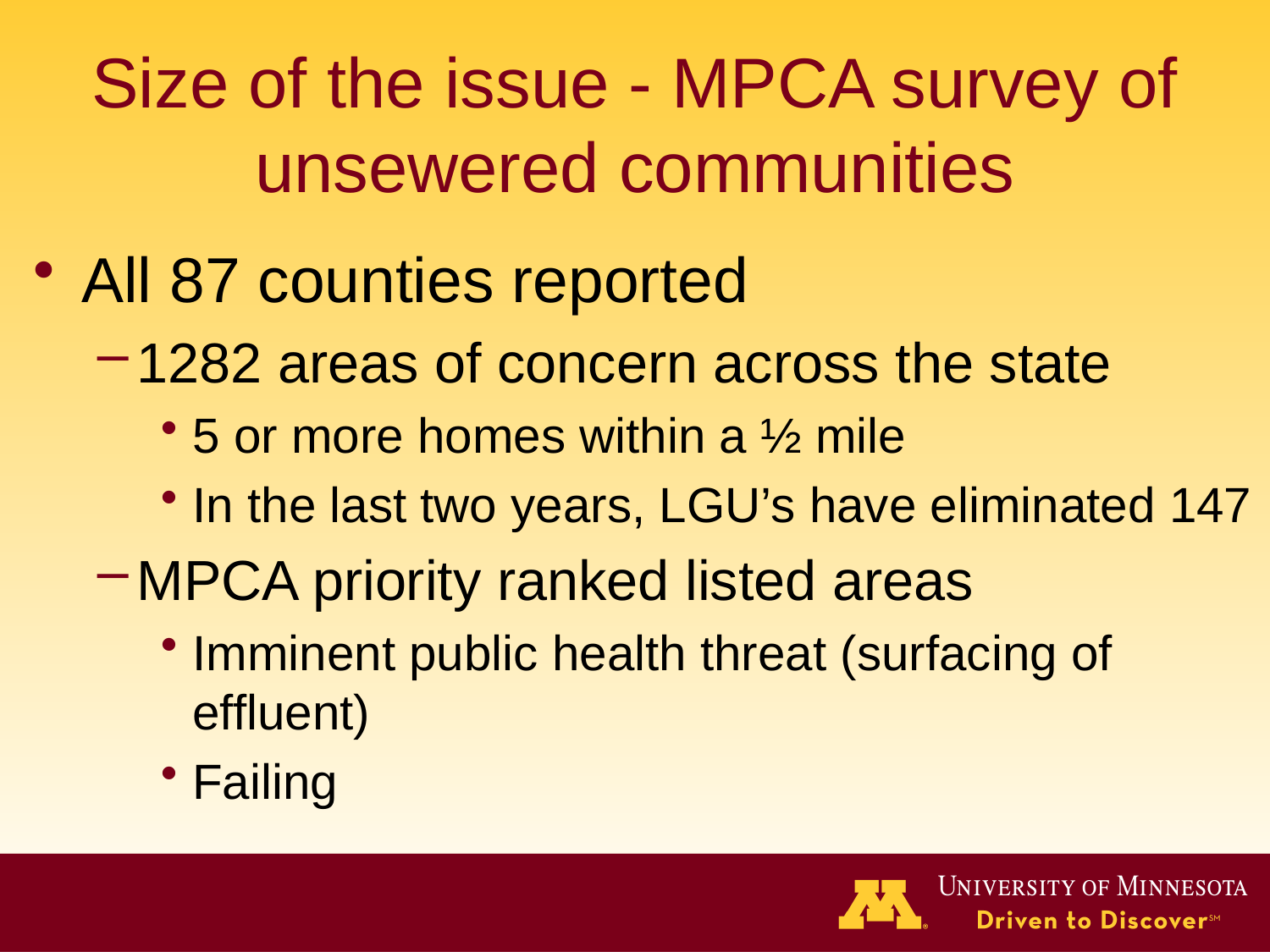

# Size of the issue - MPCA survey of unsewered communities
All 87 counties reported
1282 areas of concern across the state
5 or more homes within a ½ mile
In the last two years, LGU’s have eliminated 147
MPCA priority ranked listed areas
Imminent public health threat (surfacing of effluent)
Failing